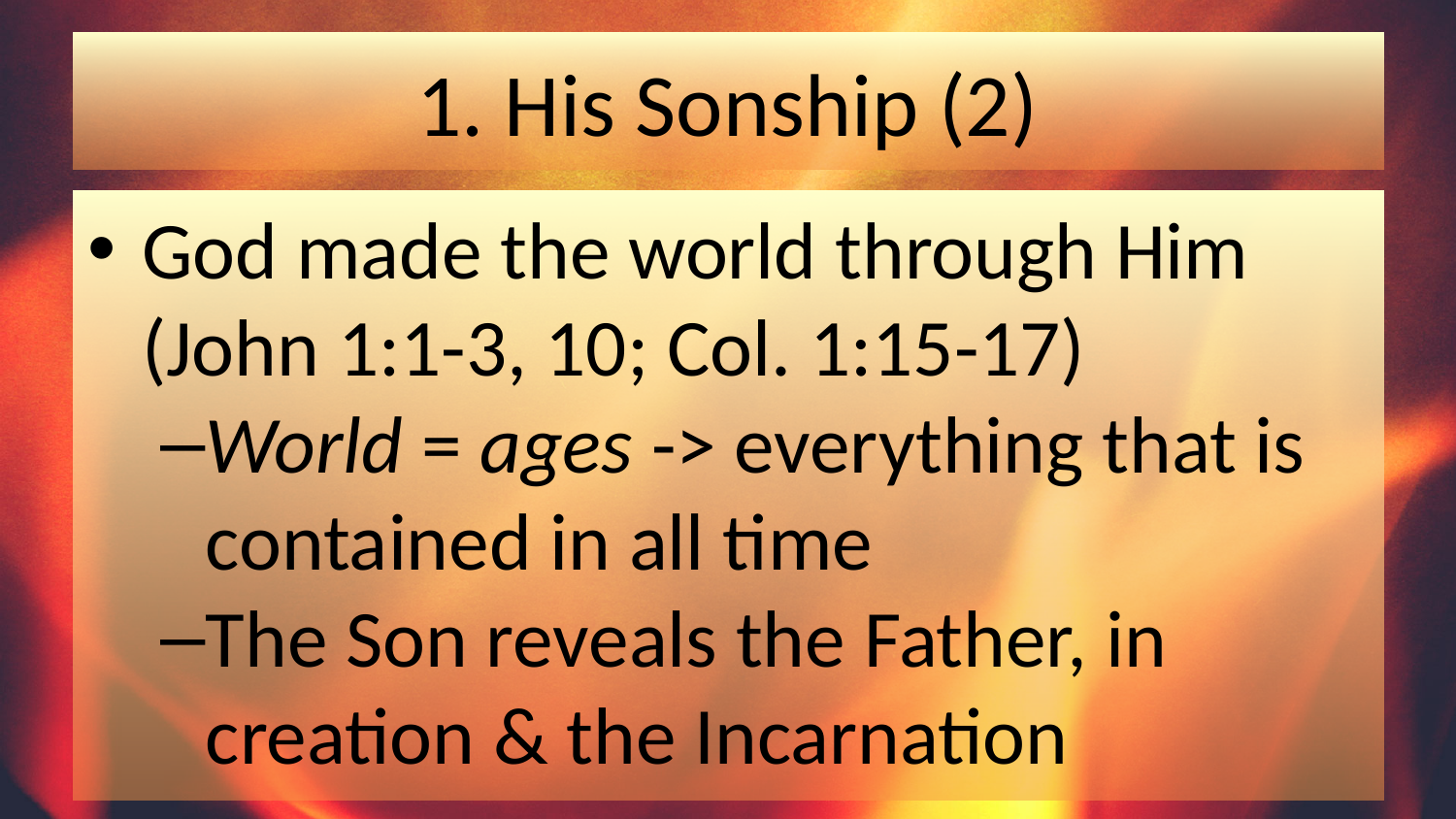

# 1. His Sonship (2)
God made the world through Him (John 1:1-3, 10; Col. 1:15-17)
World = ages -> everything that is contained in all time
The Son reveals the Father, in creation & the Incarnation